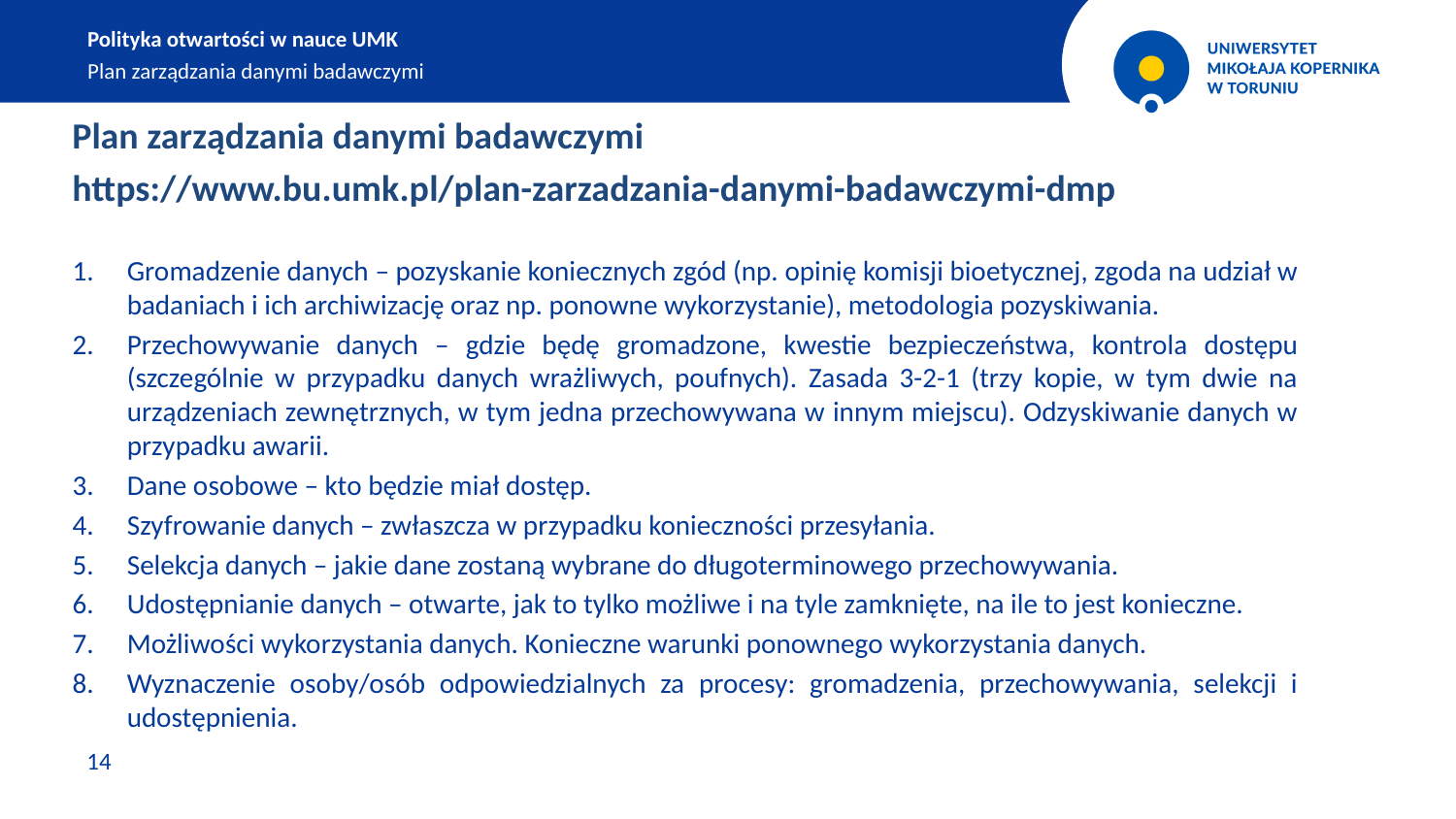

Polityka otwartości w nauce UMK

Plan zarządzania danymi badawczymi
Plan zarządzania danymi badawczymi
https://www.bu.umk.pl/plan-zarzadzania-danymi-badawczymi-dmp

Gromadzenie danych – pozyskanie koniecznych zgód (np. opinię komisji bioetycznej, zgoda na udział w badaniach i ich archiwizację oraz np. ponowne wykorzystanie), metodologia pozyskiwania.
Przechowywanie danych – gdzie będę gromadzone, kwestie bezpieczeństwa, kontrola dostępu (szczególnie w przypadku danych wrażliwych, poufnych). Zasada 3-2-1 (trzy kopie, w tym dwie na urządzeniach zewnętrznych, w tym jedna przechowywana w innym miejscu). Odzyskiwanie danych w przypadku awarii.
Dane osobowe – kto będzie miał dostęp.
Szyfrowanie danych – zwłaszcza w przypadku konieczności przesyłania.
Selekcja danych – jakie dane zostaną wybrane do długoterminowego przechowywania.
Udostępnianie danych – otwarte, jak to tylko możliwe i na tyle zamknięte, na ile to jest konieczne.
Możliwości wykorzystania danych. Konieczne warunki ponownego wykorzystania danych.
Wyznaczenie osoby/osób odpowiedzialnych za procesy: gromadzenia, przechowywania, selekcji i udostępnienia.